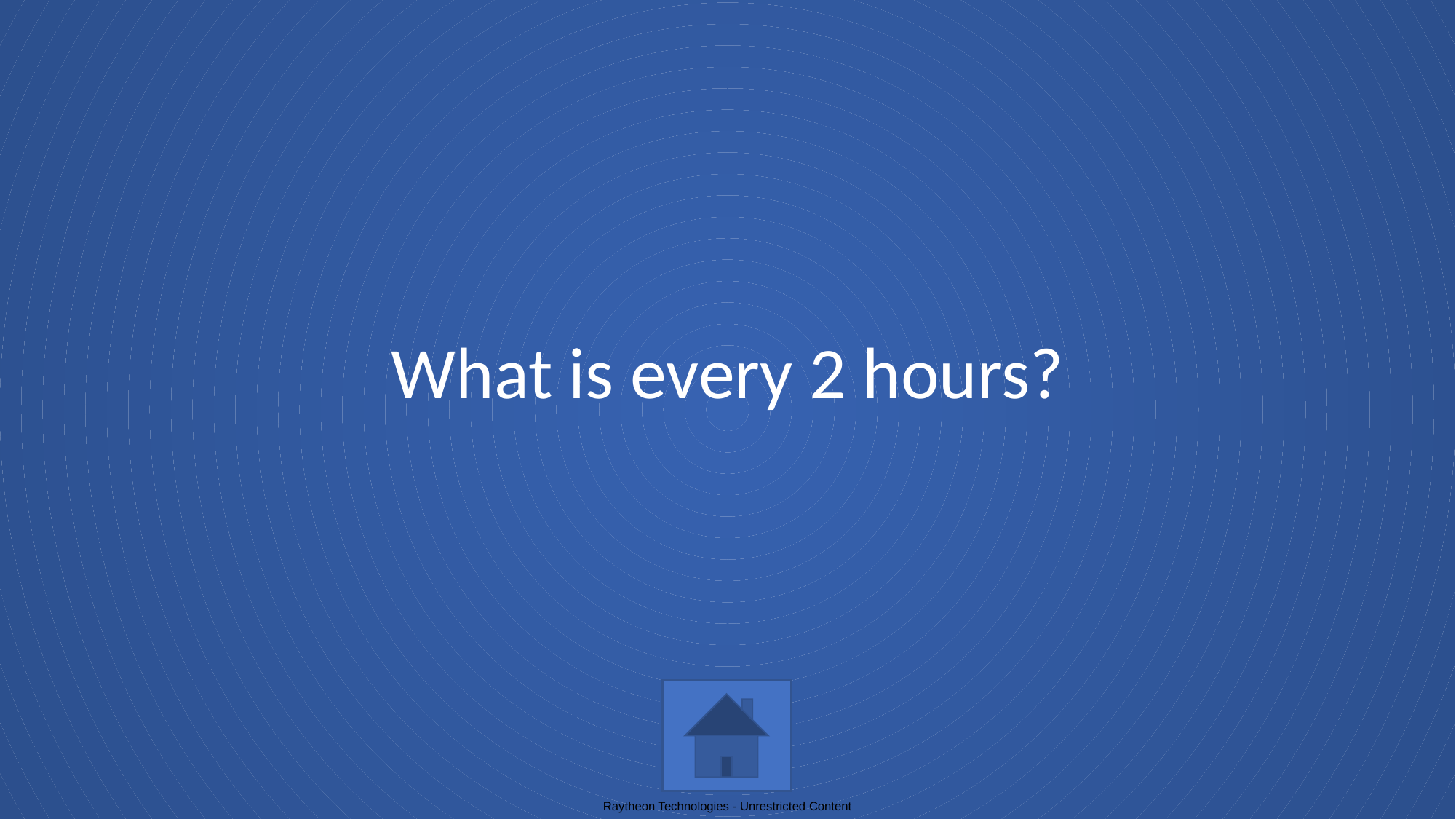

# What is every 2 hours?

Raytheon Technologies - Unrestricted Content